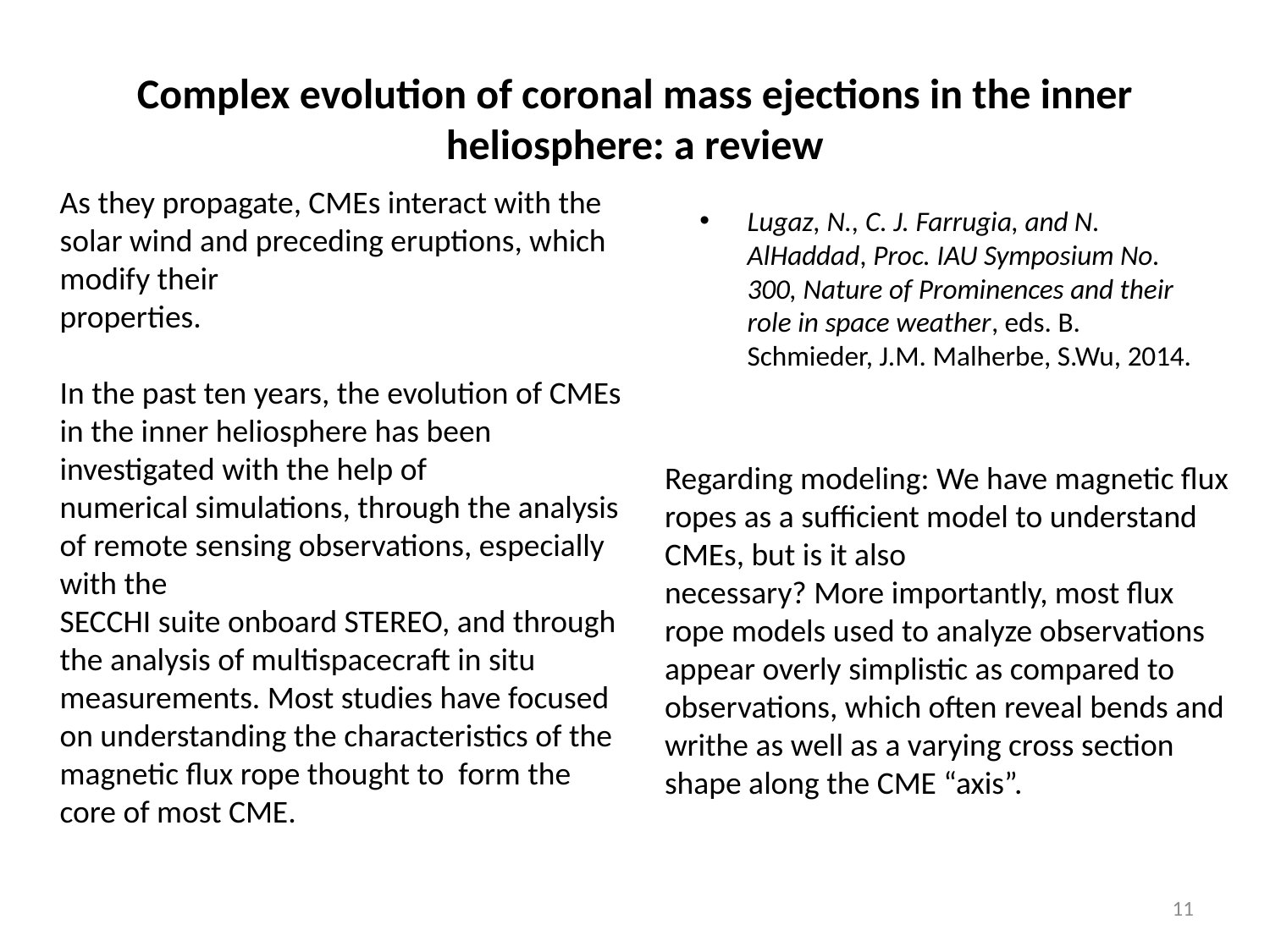

# Complex evolution of coronal mass ejections in the inner heliosphere: a review
As they propagate, CMEs interact with the solar wind and preceding eruptions, which modify their
properties.

In the past ten years, the evolution of CMEs in the inner heliosphere has been investigated with the help of
numerical simulations, through the analysis of remote sensing observations, especially with the
SECCHI suite onboard STEREO, and through the analysis of multispacecraft in situ measurements. Most studies have focused on understanding the characteristics of the magnetic flux rope thought to  form the
core of most CME.

Lugaz, N., C. J. Farrugia, and N. AlHaddad, Proc. IAU Symposium No. 300, Nature of Prominences and their role in space weather, eds. B. Schmieder, J.M. Malherbe, S.Wu, 2014.
Regarding modeling: We have magnetic flux ropes as a sufficient model to understand CMEs, but is it also
necessary? More importantly, most flux rope models used to analyze observations appear overly simplistic as compared to observations, which often reveal bends and writhe as well as a varying cross section shape along the CME “axis”.
11